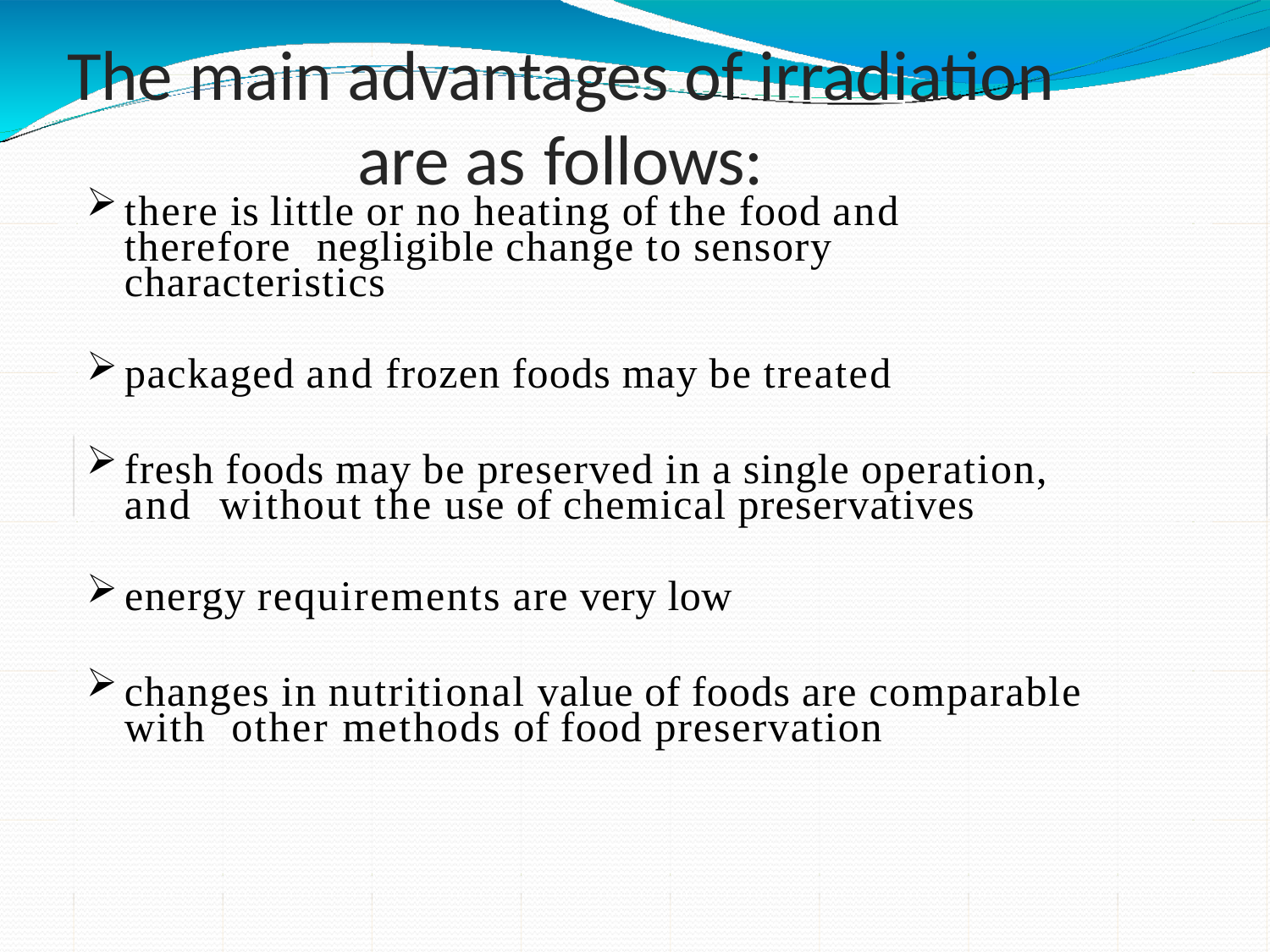

# The main advantages of irradiation are as follows:
there is little or no heating of the food and therefore  negligible change to sensory characteristics

packaged and frozen foods may be treated

fresh foods may be preserved in a single operation, and  without the use of chemical preservatives

energy requirements are very low

changes in nutritional value of foods are comparable with  other methods of food preservation